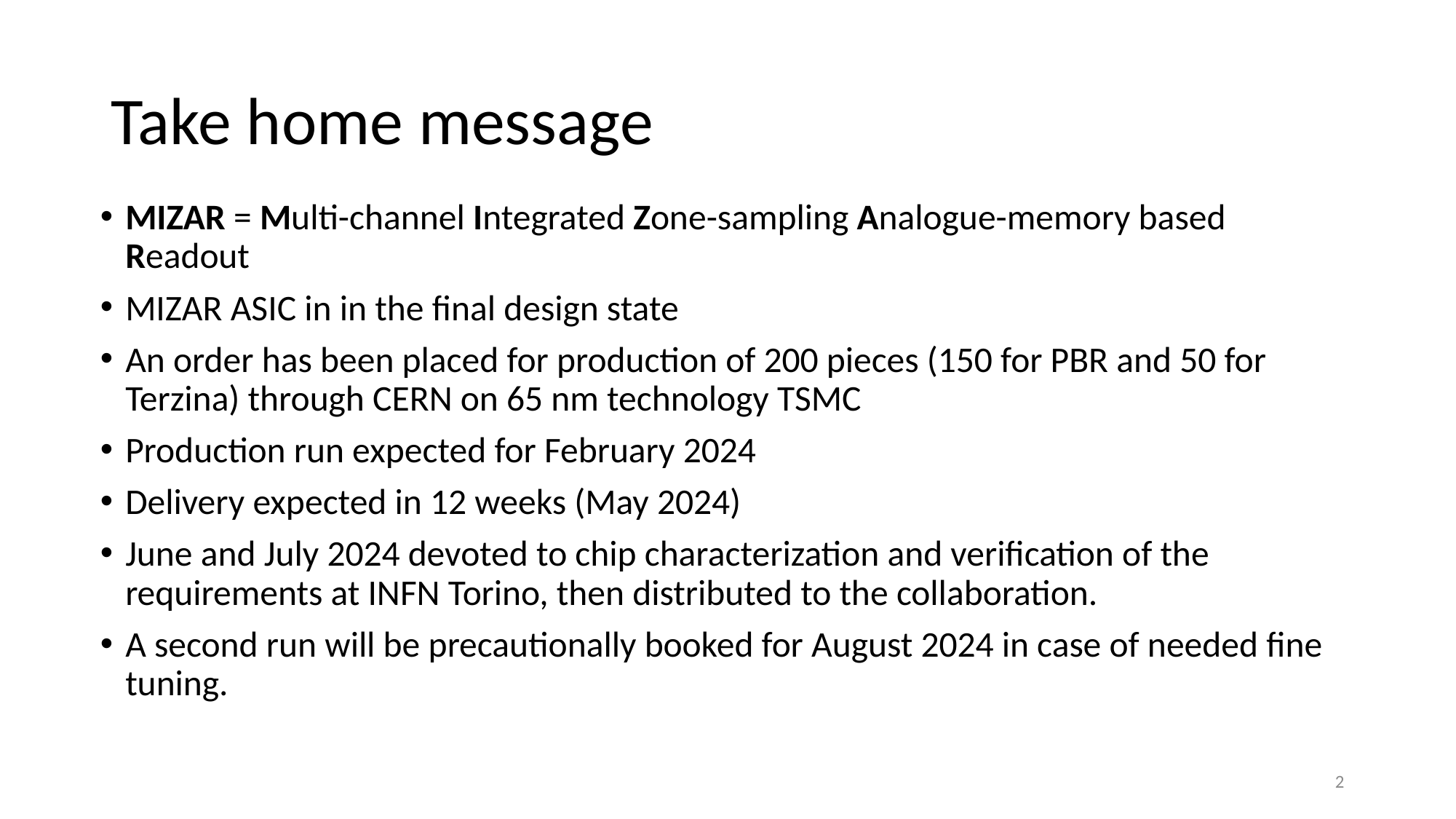

# Take home message
MIZAR = Multi-channel Integrated Zone-sampling Analogue-memory based Readout
MIZAR ASIC in in the final design state
An order has been placed for production of 200 pieces (150 for PBR and 50 for Terzina) through CERN on 65 nm technology TSMC
Production run expected for February 2024
Delivery expected in 12 weeks (May 2024)
June and July 2024 devoted to chip characterization and verification of the requirements at INFN Torino, then distributed to the collaboration.
A second run will be precautionally booked for August 2024 in case of needed fine tuning.

2